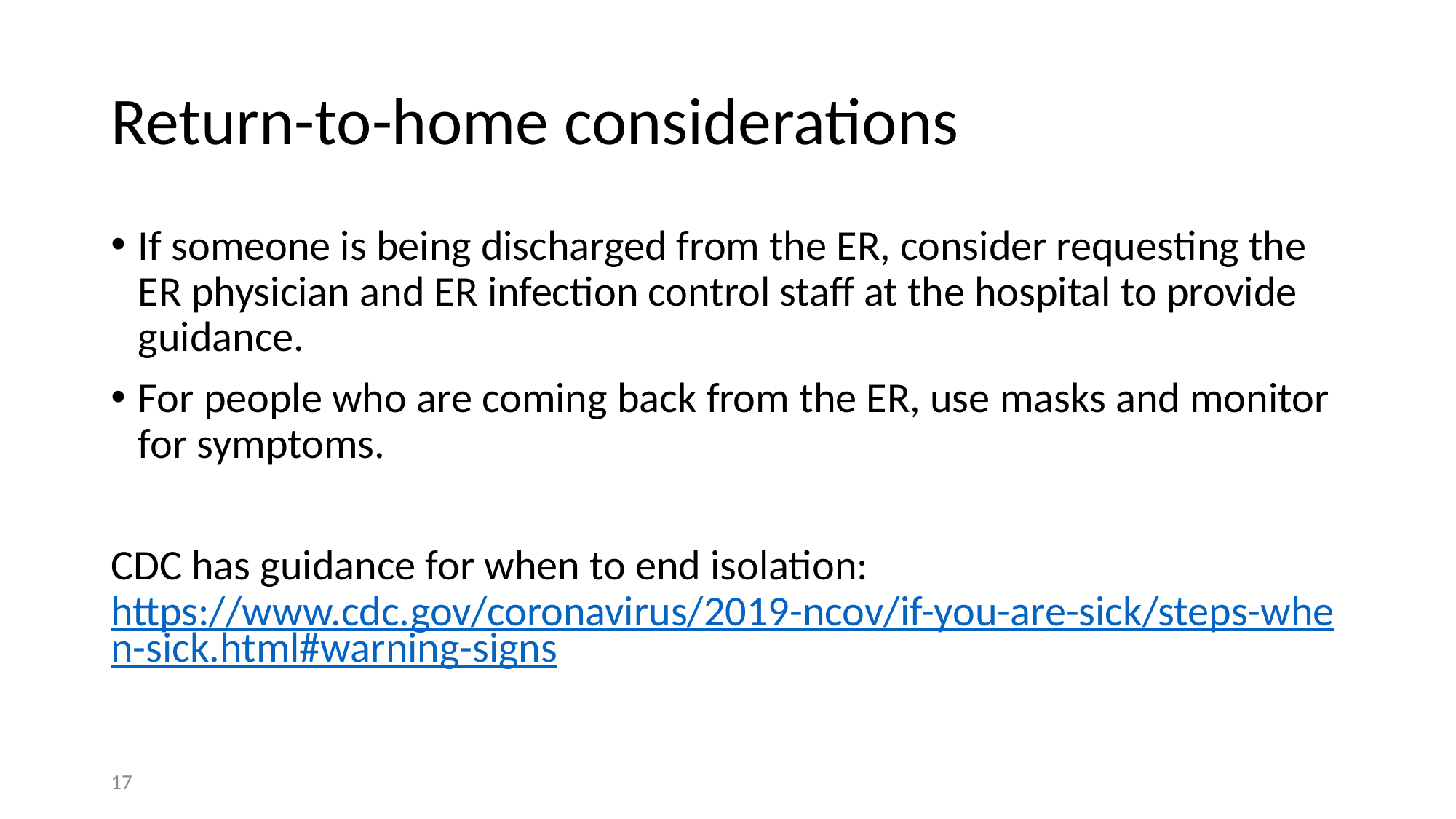

# Return-to-home considerations
If someone is being discharged from the ER, consider requesting the ER physician and ER infection control staff at the hospital to provide guidance.
For people who are coming back from the ER, use masks and monitor for symptoms.

CDC has guidance for when to end isolation: https://www.cdc.gov/coronavirus/2019-ncov/if-you-are-sick/steps-when-sick.html#warning-signs

17